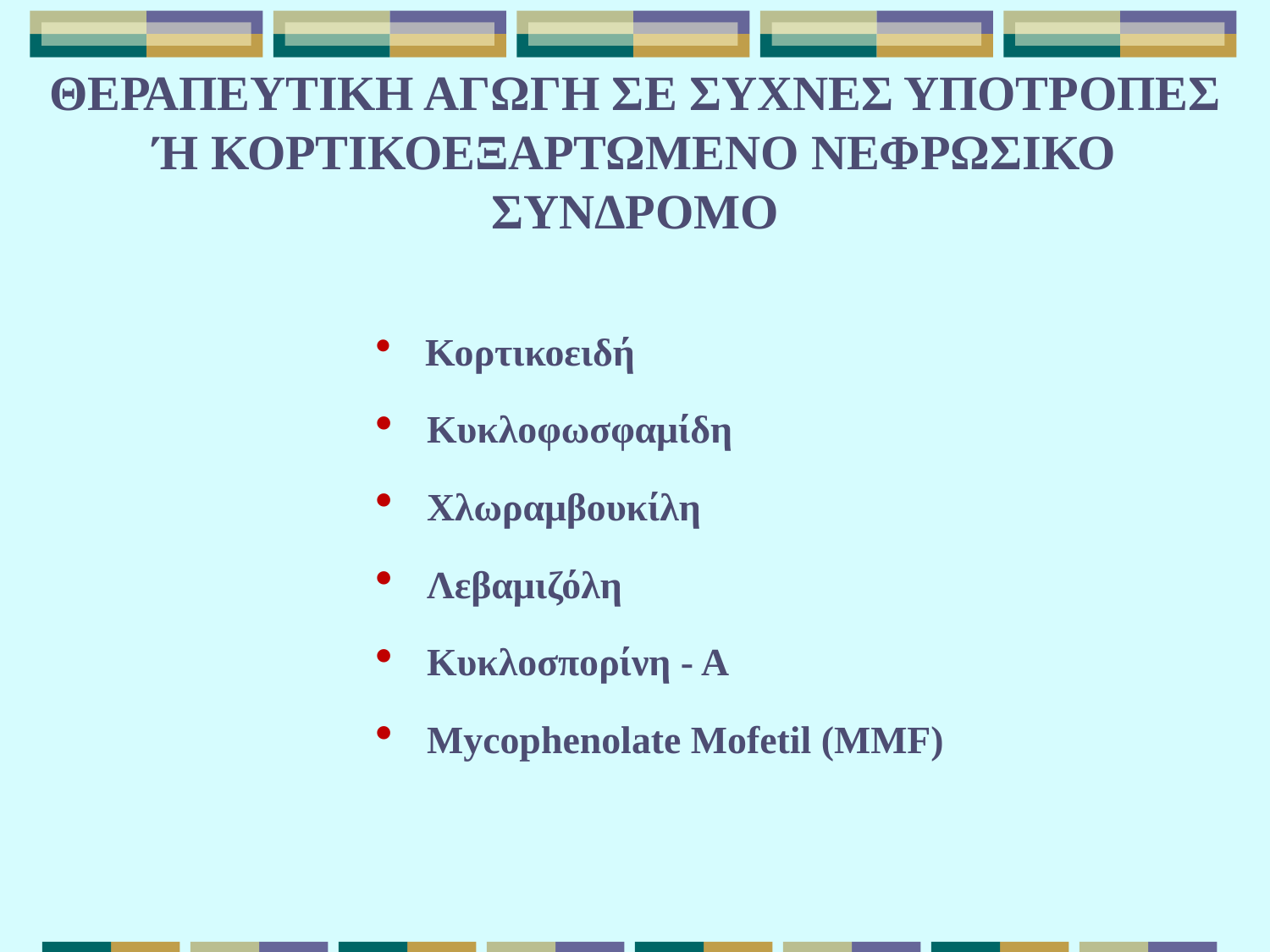

# ΘΕΡΑΠΕΥΤΙΚΗ ΑΓΩΓΗ ΣΕ ΣΥΧΝΕΣ ΥΠΟΤΡΟΠΕΣ Ή ΚΟΡΤΙΚΟΕΞΑΡΤΩΜΕΝΟ ΝΕΦΡΩΣΙΚΟ ΣΥΝΔΡΟΜΟ

  Κορτικοειδή
  Κυκλοφωσφαμίδη
  Χλωραμβουκίλη
  Λεβαμιζόλη
  Κυκλοσπορίνη - Α
  Mycophenolate Mofetil (MMF)